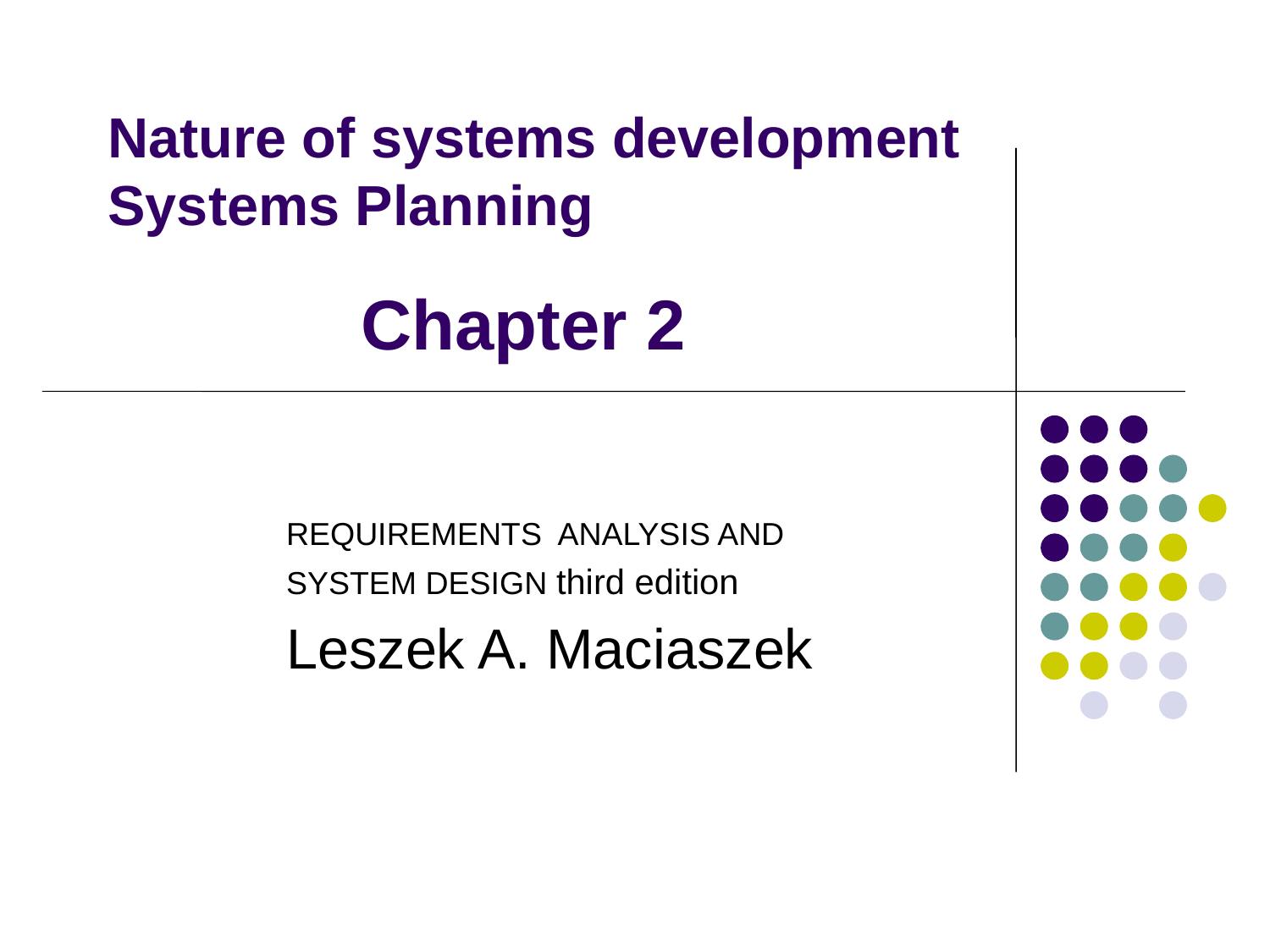

# Nature of systems development Systems Planning
Chapter 2
REQUIREMENTS  ANALYSIS AND
SYSTEM DESIGN third edition
Leszek A. Maciaszek